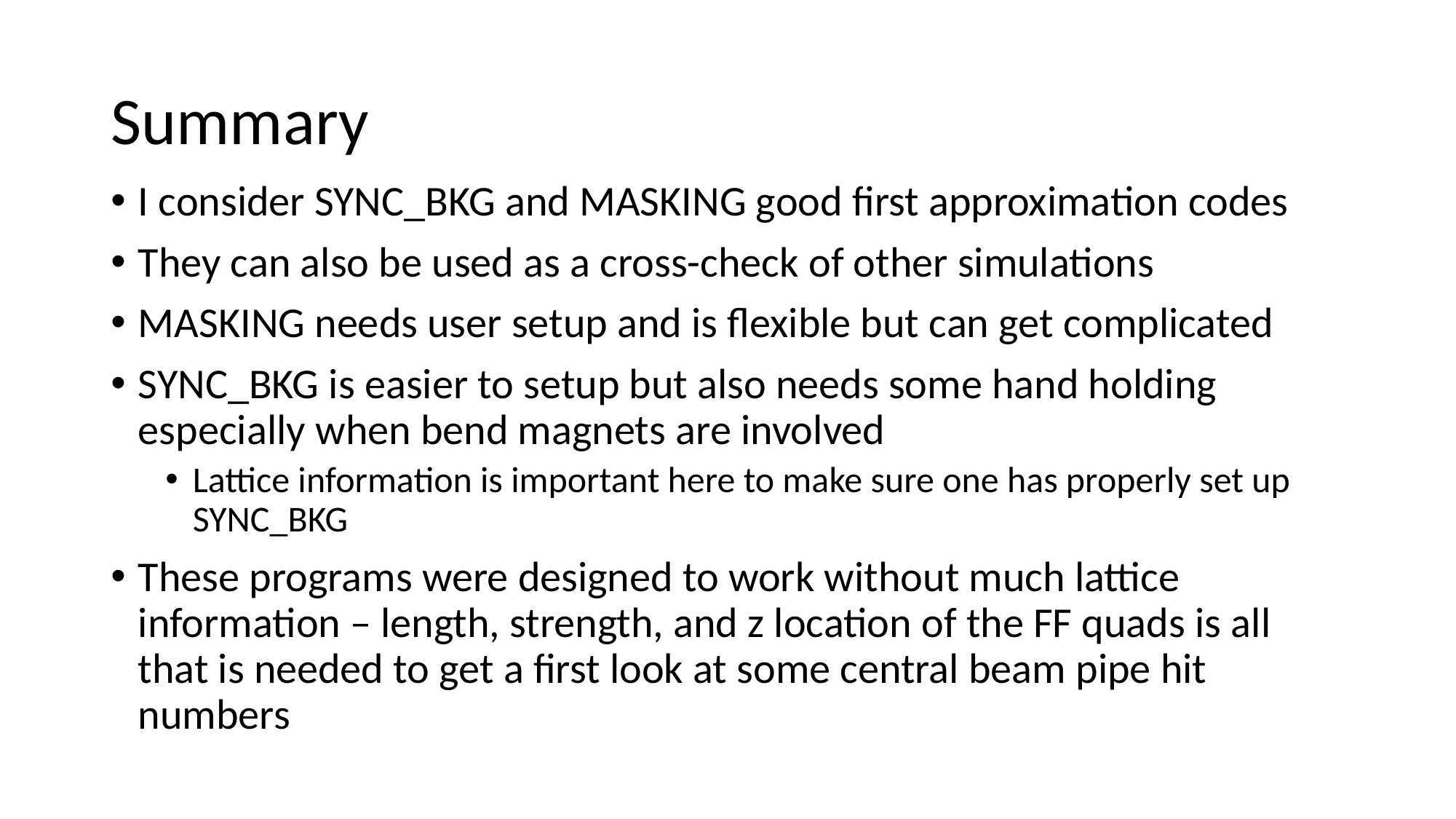

# Summary
I consider SYNC_BKG and MASKING good first approximation codes
They can also be used as a cross-check of other simulations
MASKING needs user setup and is flexible but can get complicated
SYNC_BKG is easier to setup but also needs some hand holding especially when bend magnets are involved
Lattice information is important here to make sure one has properly set up SYNC_BKG
These programs were designed to work without much lattice information – length, strength, and z location of the FF quads is all that is needed to get a first look at some central beam pipe hit numbers